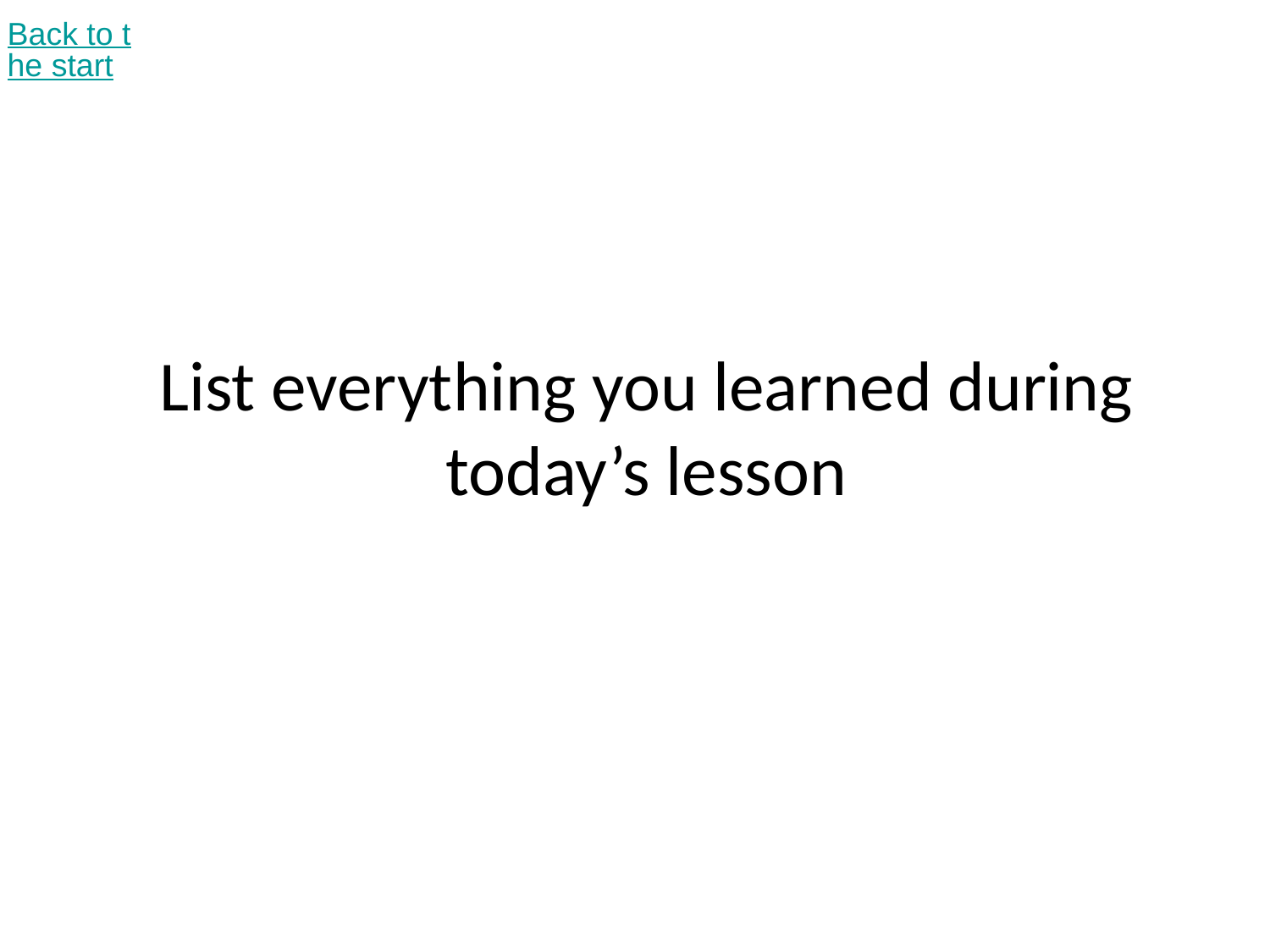

Back to the start
# List everything you learned during today’s lesson